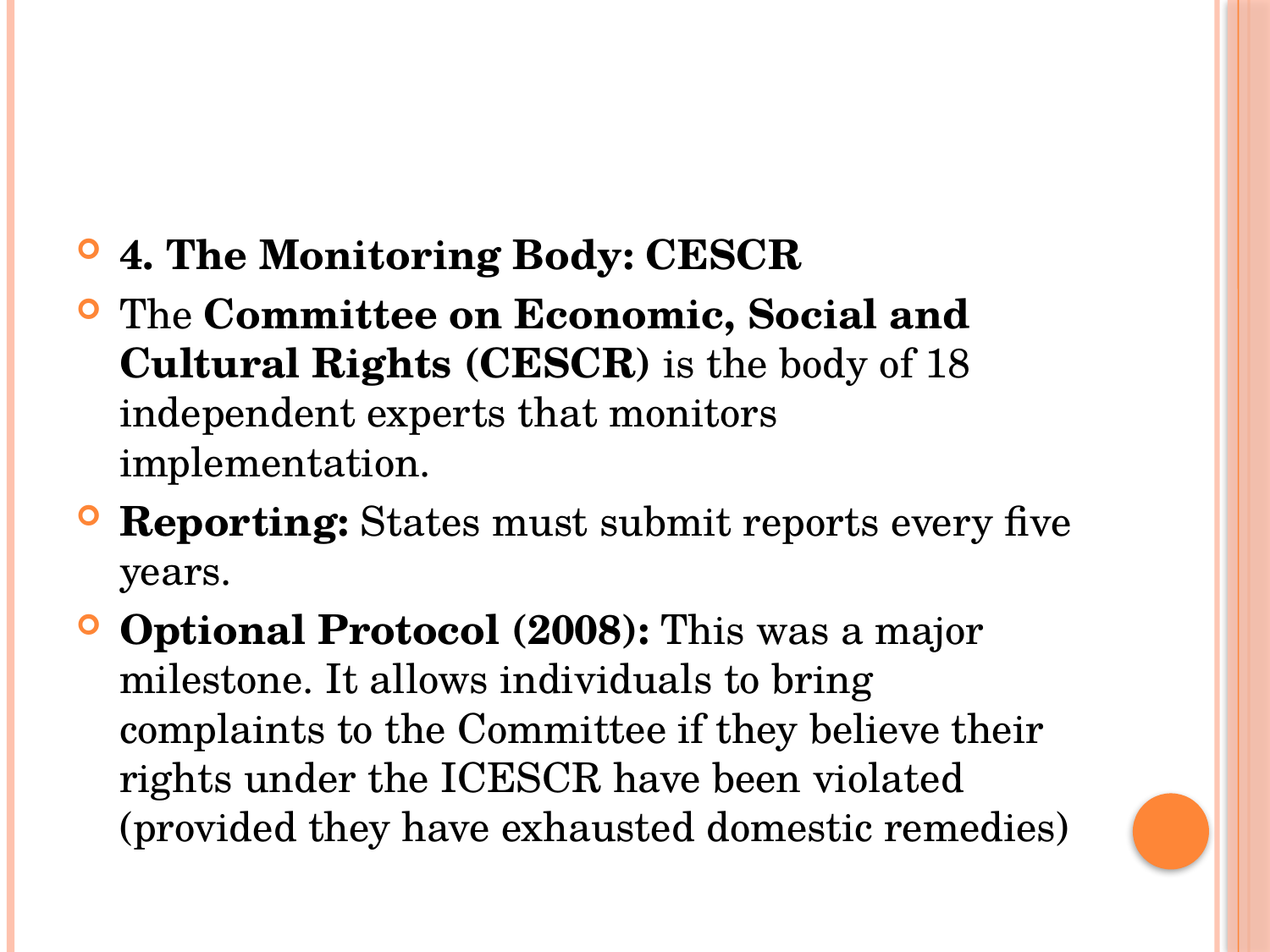

#
4. The Monitoring Body: CESCR
The Committee on Economic, Social and Cultural Rights (CESCR) is the body of 18 independent experts that monitors implementation.
Reporting: States must submit reports every five years.
Optional Protocol (2008): This was a major milestone. It allows individuals to bring complaints to the Committee if they believe their rights under the ICESCR have been violated (provided they have exhausted domestic remedies)